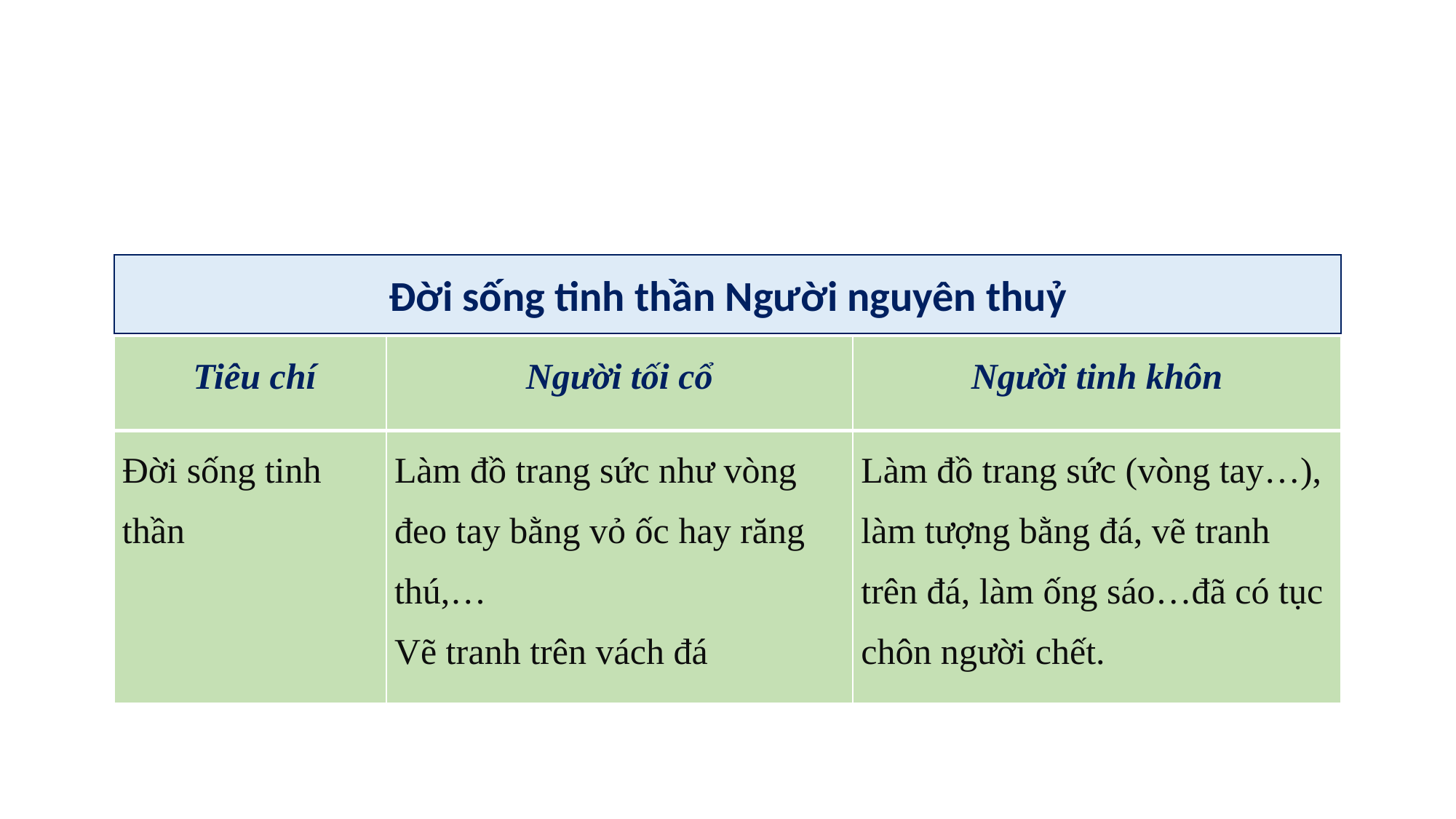

Đời sống tinh thần Người nguyên thuỷ
| Tiêu chí | Người tối cổ | Người tinh khôn |
| --- | --- | --- |
| Đời sống tinh thần | Làm đồ trang sức như vòng đeo tay bằng vỏ ốc hay răng thú,… Vẽ tranh trên vách đá | Làm đồ trang sức (vòng tay…), làm tượng bằng đá, vẽ tranh trên đá, làm ống sáo…đã có tục chôn người chết. |